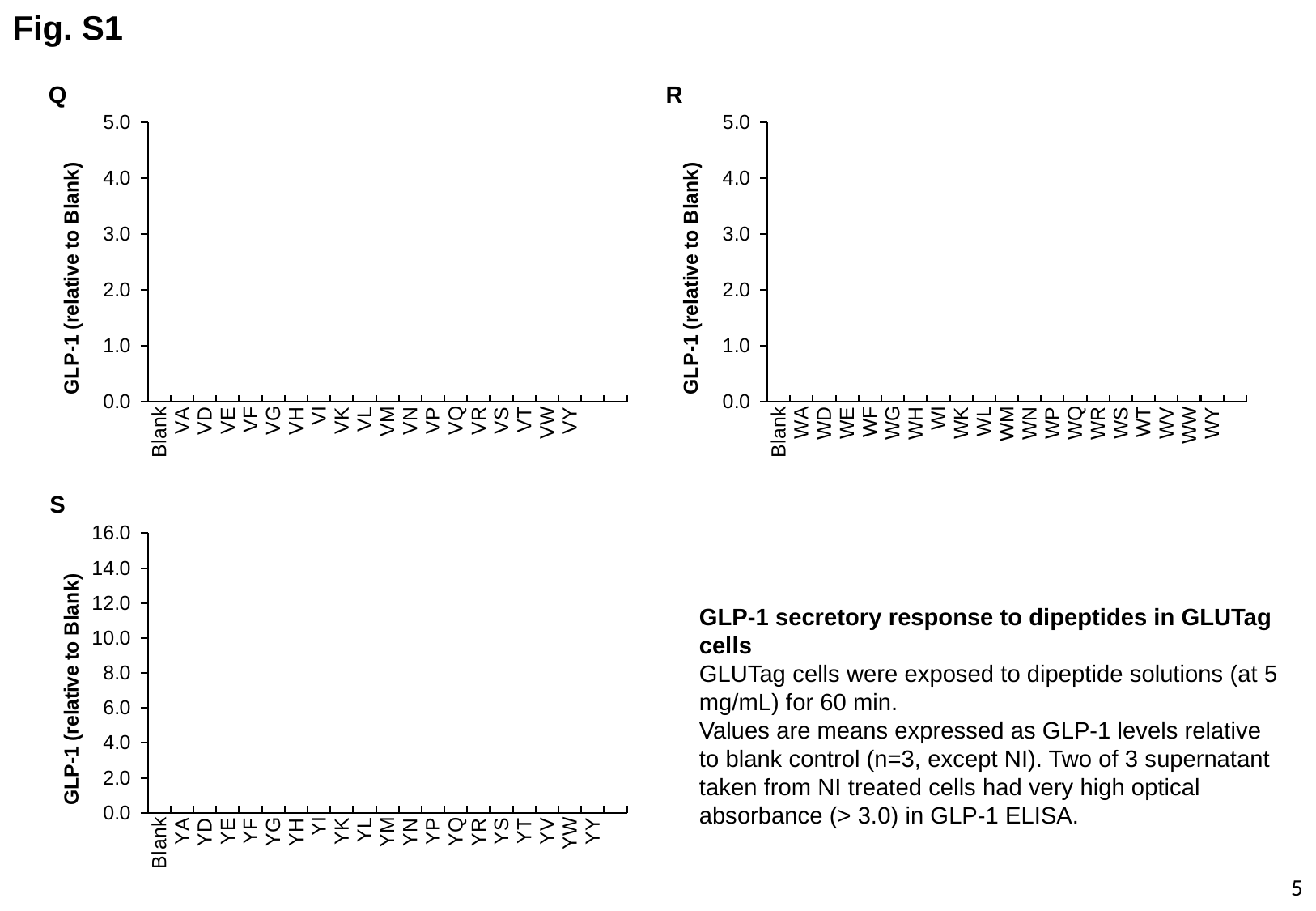

Fig. S1
Q
R

### Chart

| Category |  |
|---|---|
| Blank | 1.0 |
| VA | 0.7635264381440904 |
| VD | 0.3656906540194283 |
| VE | 0.45735201710721646 |
| VF | 0.5738383383791534 |
| VG | 0.6909611839679531 |
| VH | 0.5584023094998297 |
| VI | 0.6147358497594888 |
| VK | 1.1604073765113065 |
| VL | 1.0125716338841506 |
| VM | 0.837842140119815 |
| VN | 0.7431572568858531 |
| VP | 0.6217377713785726 |
| VQ | 0.6817314035269892 |
| VR | 0.5732018022058605 |
| VS | 0.7999681963113745 |
| VT | 0.6502227977386182 |
| VW | 0.9077021481646401 |
| VY | 2.0004774821608744 |

### Chart

| Category |  |
|---|---|
| Blank | 1.0 |
| WA | 0.659769274580865 |
| WD | 1.0102545146138477 |
| WE | 0.5141915345197088 |
| WF | 1.8588170519162073 |
| WG | 0.5867057249354817 |
| WH | 0.7434535783265027 |
| WI | 0.4731734078480521 |
| WK | 0.5967771334493791 |
| WL | 1.0234389178324441 |
| WM | 1.0021974096319346 |
| WN | 2.4713422513457775 |
| WP | 0.5991576628245173 |
| WQ | 0.7385093998330229 |
| WR | 0.7460172001583381 |
| WS | 0.7615821191088195 |
| WT | 0.8397729260611264 |
| WV | 0.8557040981412677 |
| WW | 1.336385292671382 |
| WY | 3.0529205688985503 |
S

### Chart

| Category |  |
|---|---|
| Blank | 1.0000000000000002 |
| YA | 0.5760233710042723 |
| YD | 0.5248537859878109 |
| YE | 0.2872806971361523 |
| YF | 0.9110623620126704 |
| YG | 0.9010721392657287 |
| YH | 0.7955652924654225 |
| YI | 0.5787036919369397 |
| YK | 15.003654633204507 |
| YL | 0.7950779729395787 |
| YM | 0.41666666364092736 |
| YN | 0.8084795231396079 |
| YP | 0.9183723364446891 |
| YQ | 0.9549220361376395 |
| YR | 0.6386452281173872 |
| YS | 1.072368411019917 |
| YT | 1.1766569136195235 |
| YV | 1.2431773632482617 |
| YW | 1.4517544047563462 |
| YY | 0.8182261133552818 |
GLP-1 secretory response to dipeptides in GLUTag cells
GLUTag cells were exposed to dipeptide solutions (at 5 mg/mL) for 60 min.
Values are means expressed as GLP-1 levels relative to blank control (n=3, except NI). Two of 3 supernatant taken from NI treated cells had very high optical absorbance (> 3.0) in GLP-1 ELISA.
5